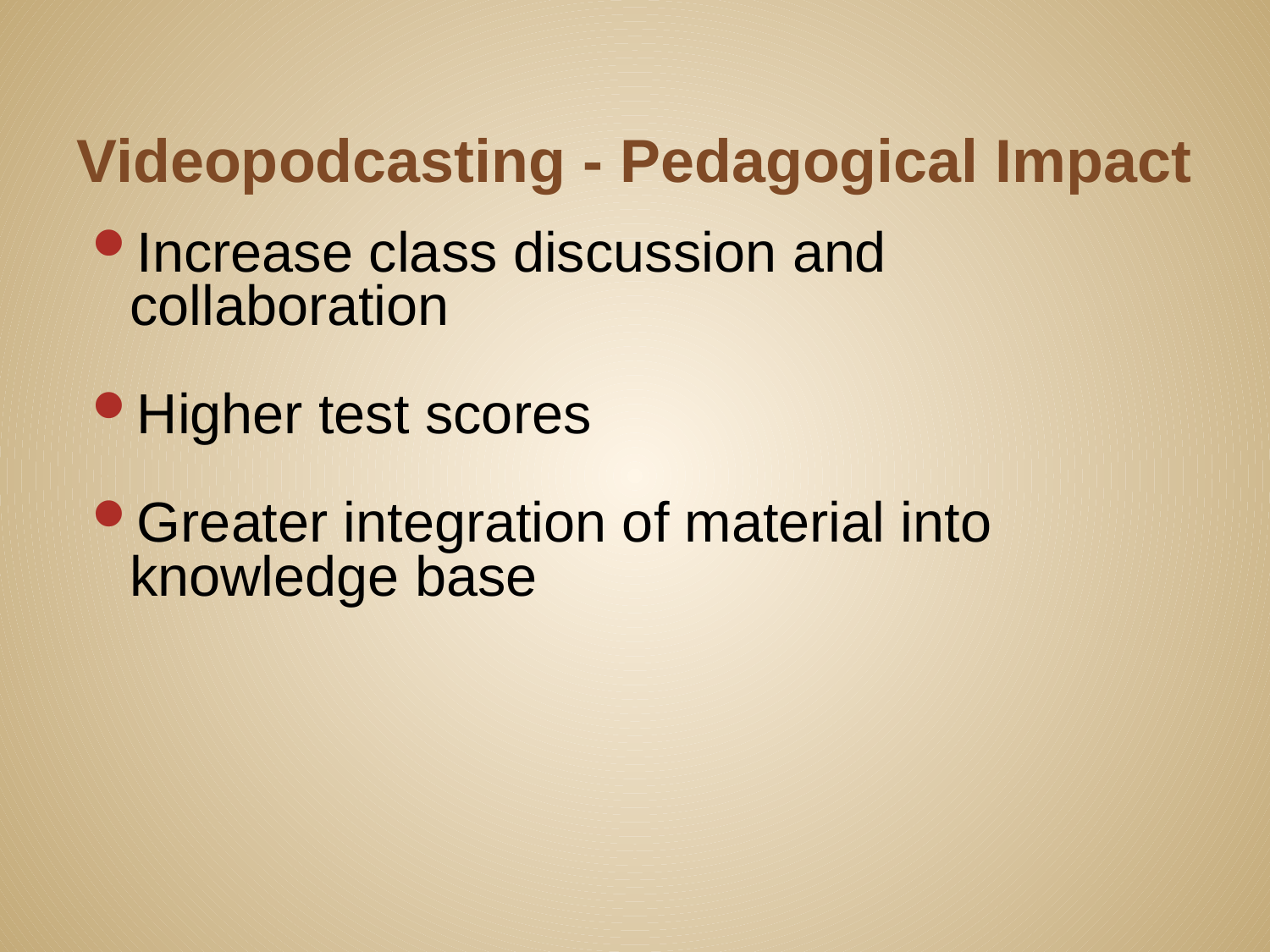

# Videopodcasting - Pedagogical Impact
Increase class discussion and collaboration

Higher test scores

Greater integration of material into knowledge base